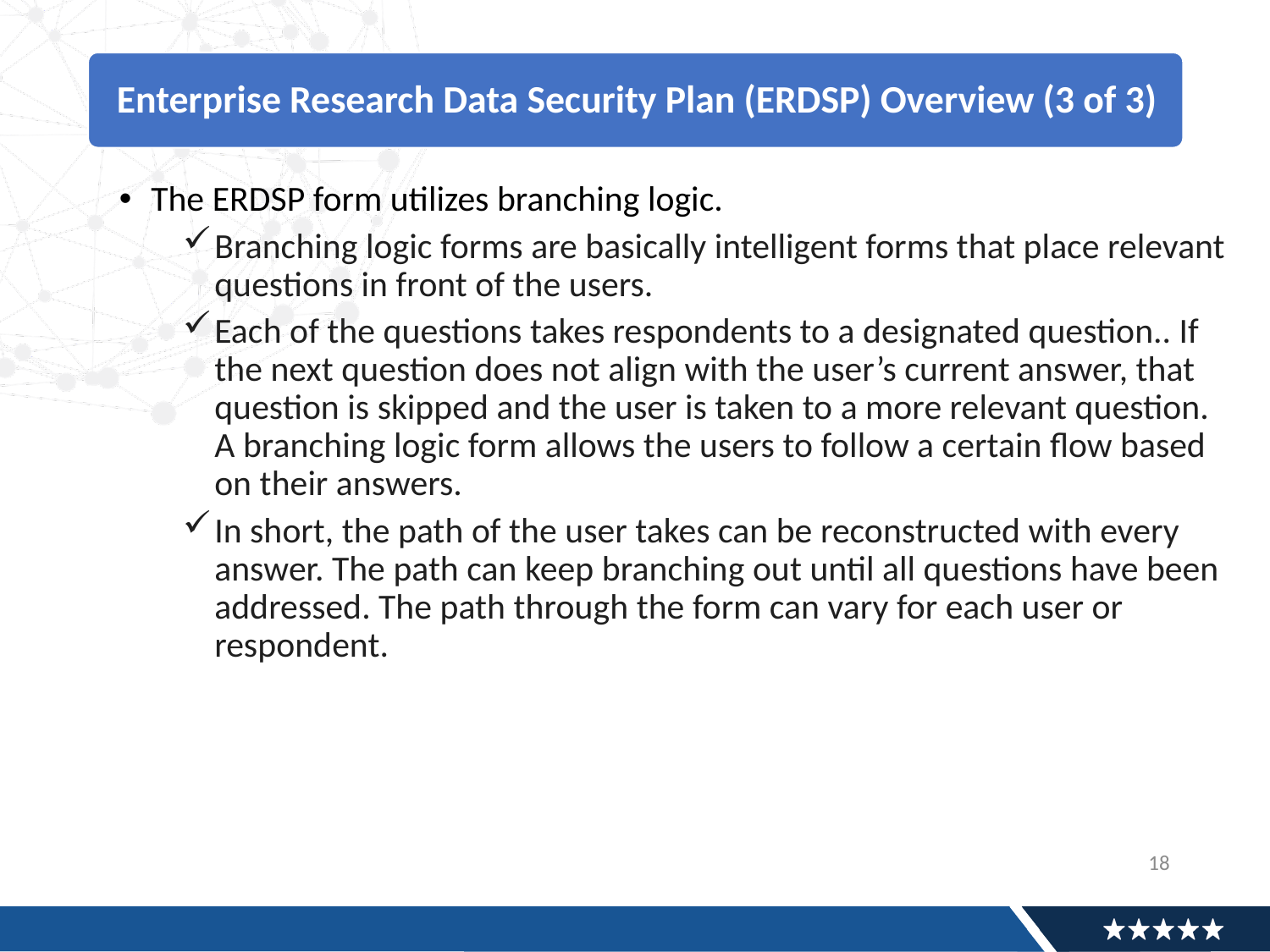

Enterprise Research Data Security Plan (ERDSP) Overview (3 of 3)
The ERDSP form utilizes branching logic.
Branching logic forms are basically intelligent forms that place relevant questions in front of the users.
Each of the questions takes respondents to a designated question.. If the next question does not align with the user’s current answer, that question is skipped and the user is taken to a more relevant question. A branching logic form allows the users to follow a certain flow based on their answers.
In short, the path of the user takes can be reconstructed with every answer. The path can keep branching out until all questions have been addressed. The path through the form can vary for each user or respondent.

18